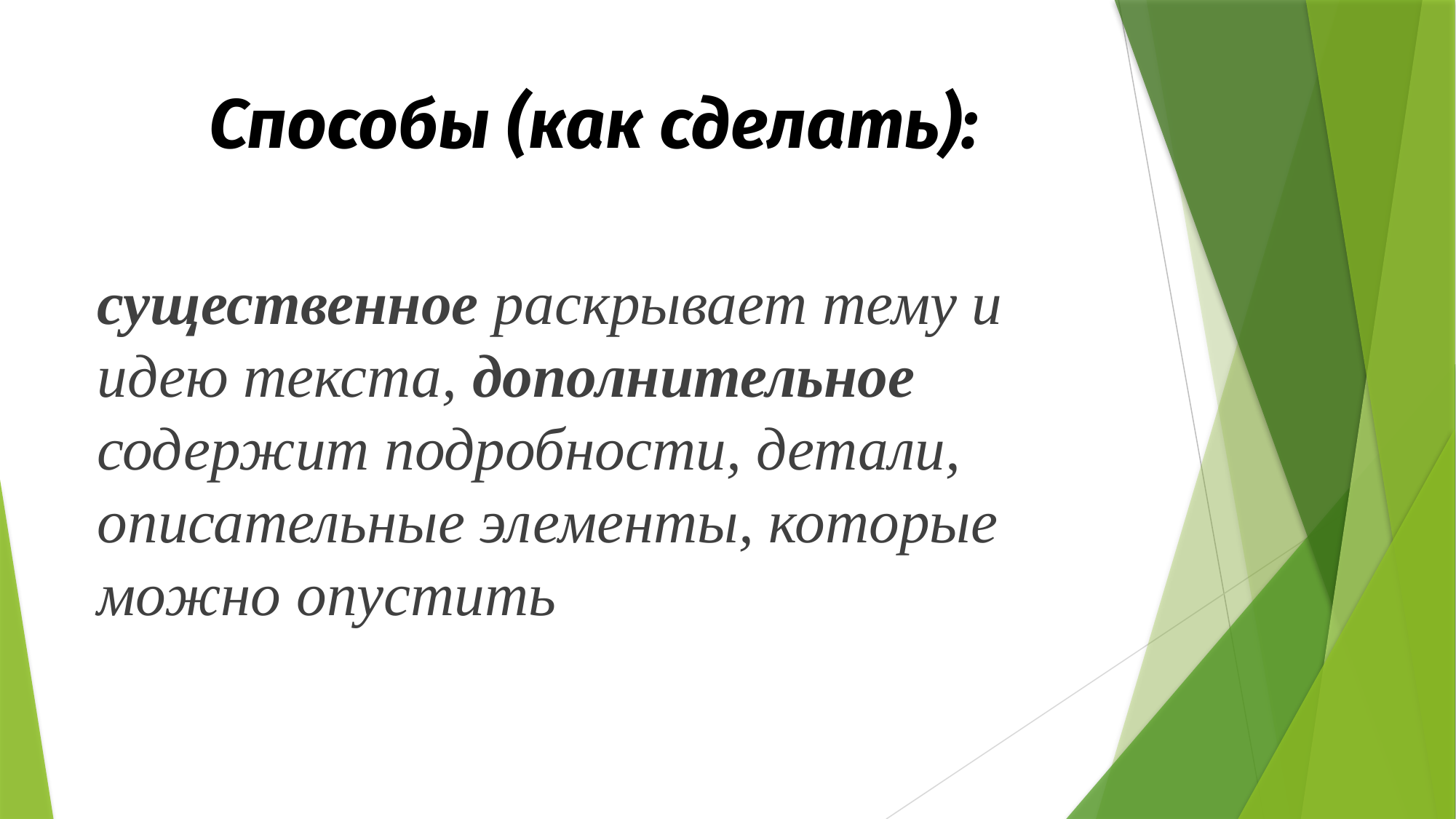

# Способы (как сделать):
существенное раскрывает тему и идею текста, дополнительное содержит подробности, детали, описательные элементы, которые можно опустить